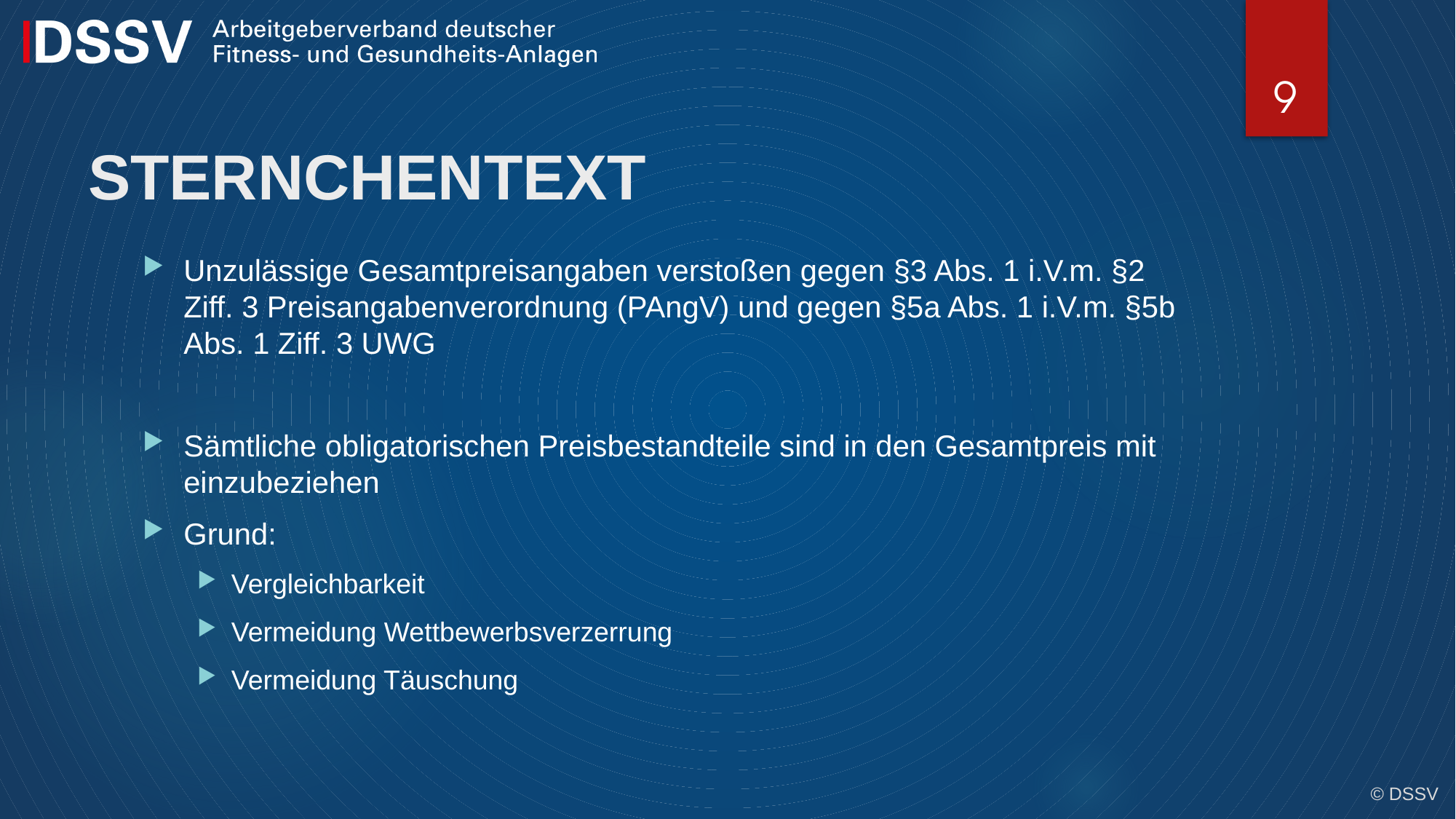

9
# STERNCHENTEXT
Unzulässige Gesamtpreisangaben verstoßen gegen §3 Abs. 1 i.V.m. §2 Ziff. 3 Preisangabenverordnung (PAngV) und gegen §5a Abs. 1 i.V.m. §5b Abs. 1 Ziff. 3 UWG

Sämtliche obligatorischen Preisbestandteile sind in den Gesamtpreis mit einzubeziehen
Grund:
Vergleichbarkeit
Vermeidung Wettbewerbsverzerrung
Vermeidung Täuschung

© DSSV